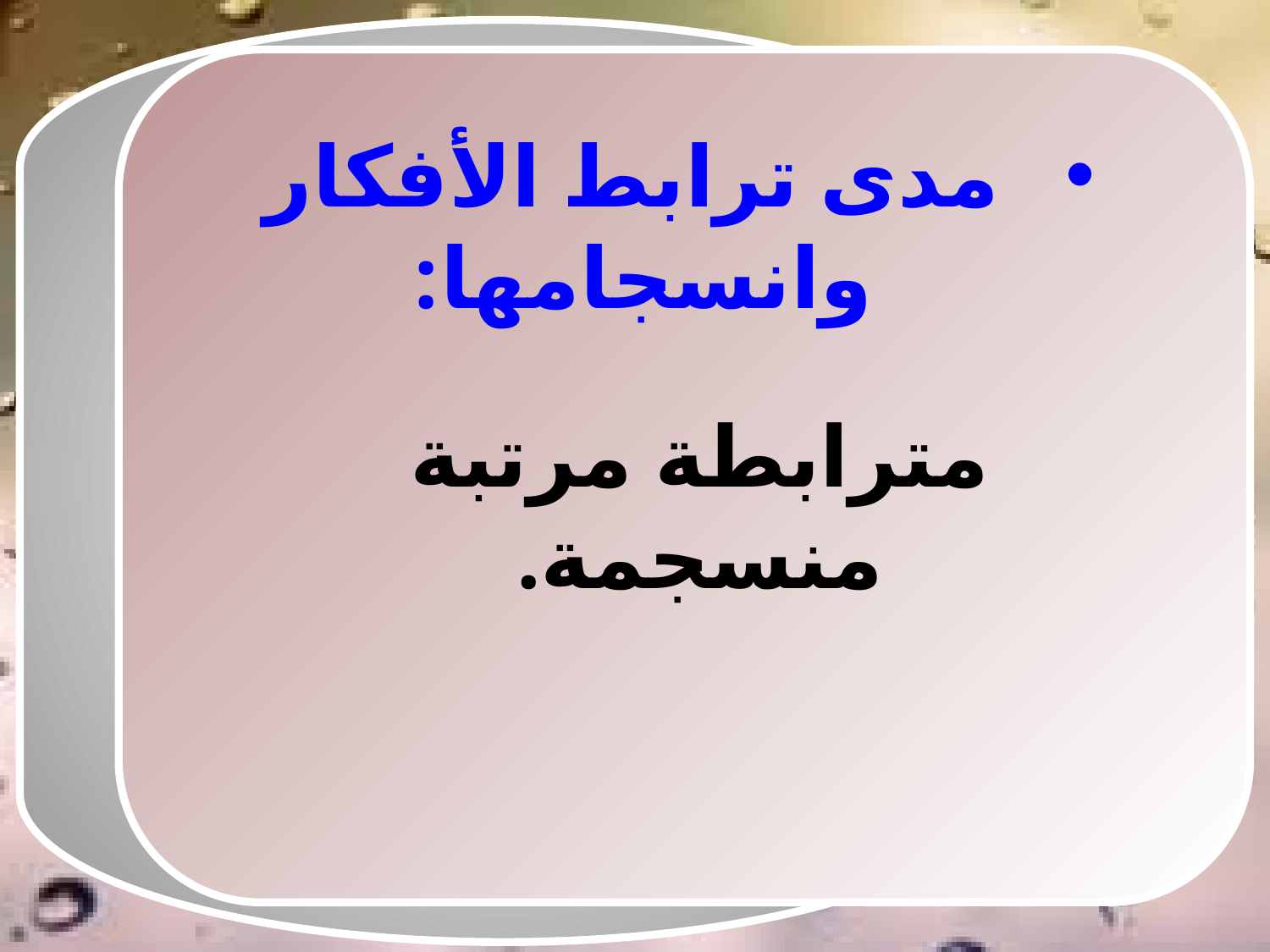

مدى ترابط الأفكار وانسجامها:
مترابطة مرتبة منسجمة.